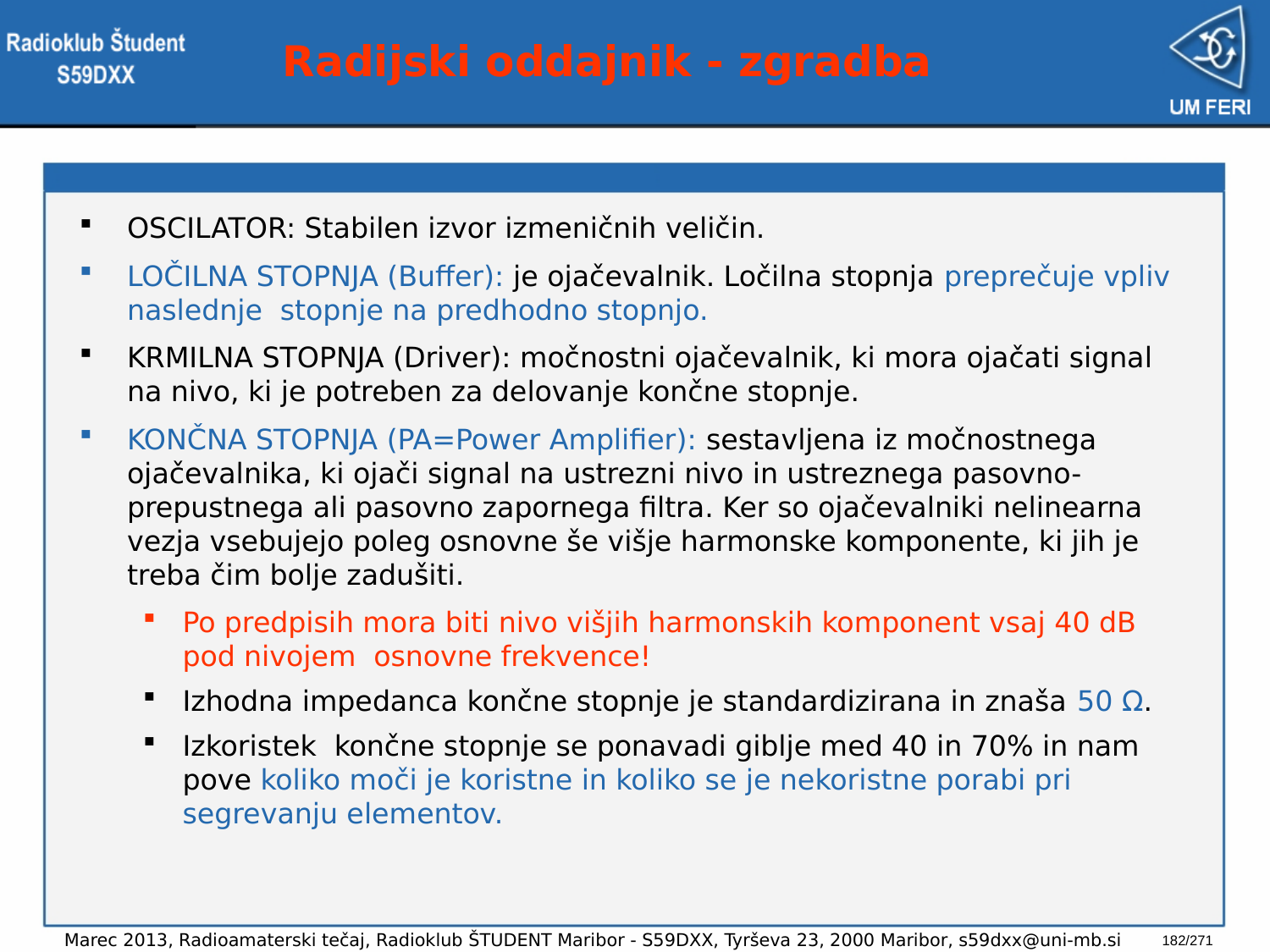

# Radijski oddajnik - zgradba
OSCILATOR: Stabilen izvor izmeničnih veličin.
LOČILNA STOPNJA (Buffer): je ojačevalnik. Ločilna stopnja preprečuje vpliv naslednje  stopnje na predhodno stopnjo.
KRMILNA STOPNJA (Driver): močnostni ojačevalnik, ki mora ojačati signal na nivo, ki je potreben za delovanje končne stopnje.
KONČNA STOPNJA (PA=Power Amplifier): sestavljena iz močnostnega ojačevalnika, ki ojači signal na ustrezni nivo in ustreznega pasovno-prepustnega ali pasovno zapornega filtra. Ker so ojačevalniki nelinearna vezja vsebujejo poleg osnovne še višje harmonske komponente, ki jih je treba čim bolje zadušiti.
Po predpisih mora biti nivo višjih harmonskih komponent vsaj 40 dB pod nivojem  osnovne frekvence!
Izhodna impedanca končne stopnje je standardizirana in znaša 50 Ω.
Izkoristek  končne stopnje se ponavadi giblje med 40 in 70% in nam pove koliko moči je koristne in koliko se je nekoristne porabi pri segrevanju elementov.